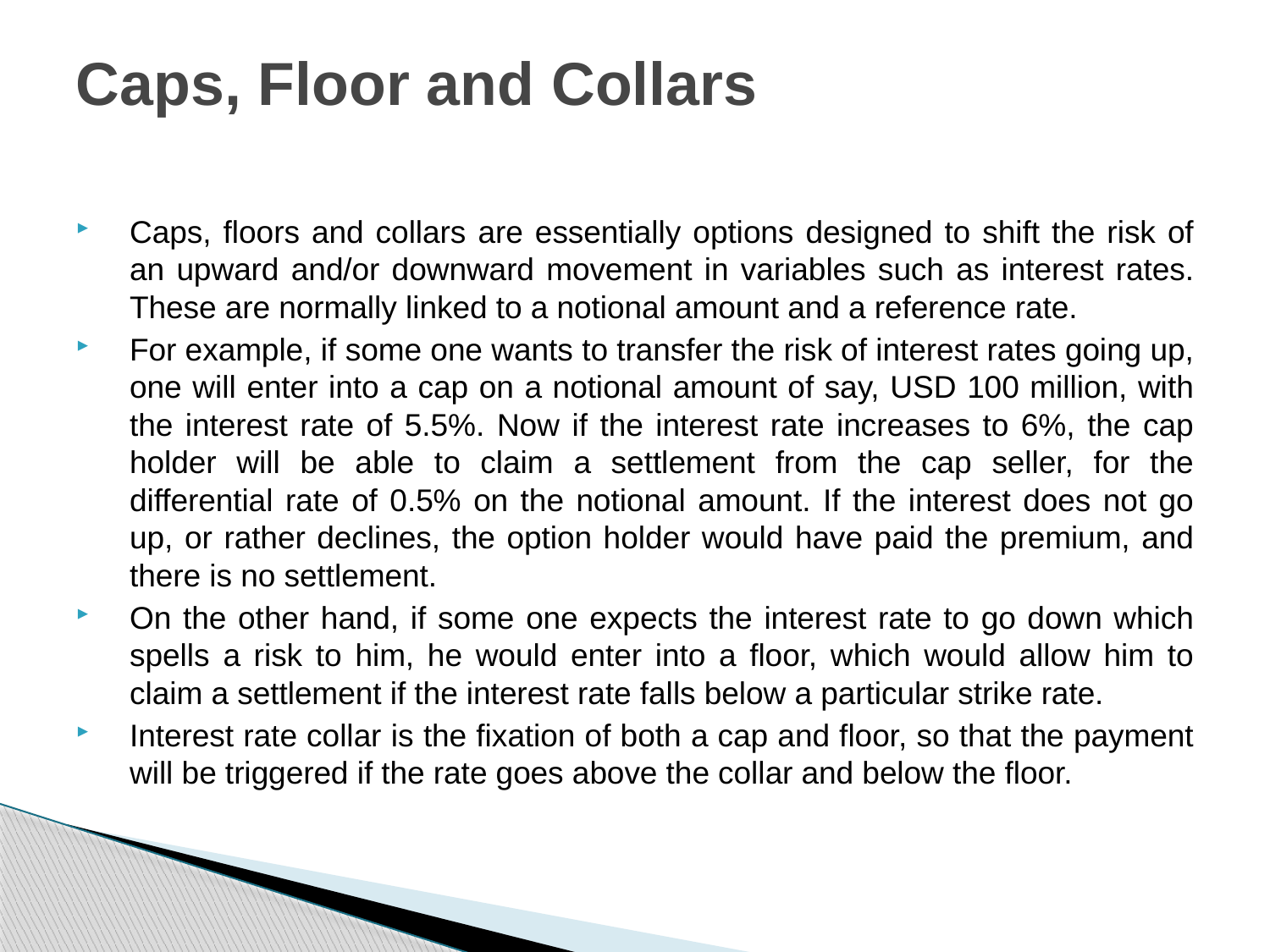

# Caps, Floor and Collars
Caps, floors and collars are essentially options designed to shift the risk of an upward and/or downward movement in variables such as interest rates. These are normally linked to a notional amount and a reference rate.
For example, if some one wants to transfer the risk of interest rates going up, one will enter into a cap on a notional amount of say, USD 100 million, with the interest rate of 5.5%. Now if the interest rate increases to 6%, the cap holder will be able to claim a settlement from the cap seller, for the differential rate of 0.5% on the notional amount. If the interest does not go up, or rather declines, the option holder would have paid the premium, and there is no settlement.
On the other hand, if some one expects the interest rate to go down which spells a risk to him, he would enter into a floor, which would allow him to claim a settlement if the interest rate falls below a particular strike rate.
Interest rate collar is the fixation of both a cap and floor, so that the payment will be triggered if the rate goes above the collar and below the floor.